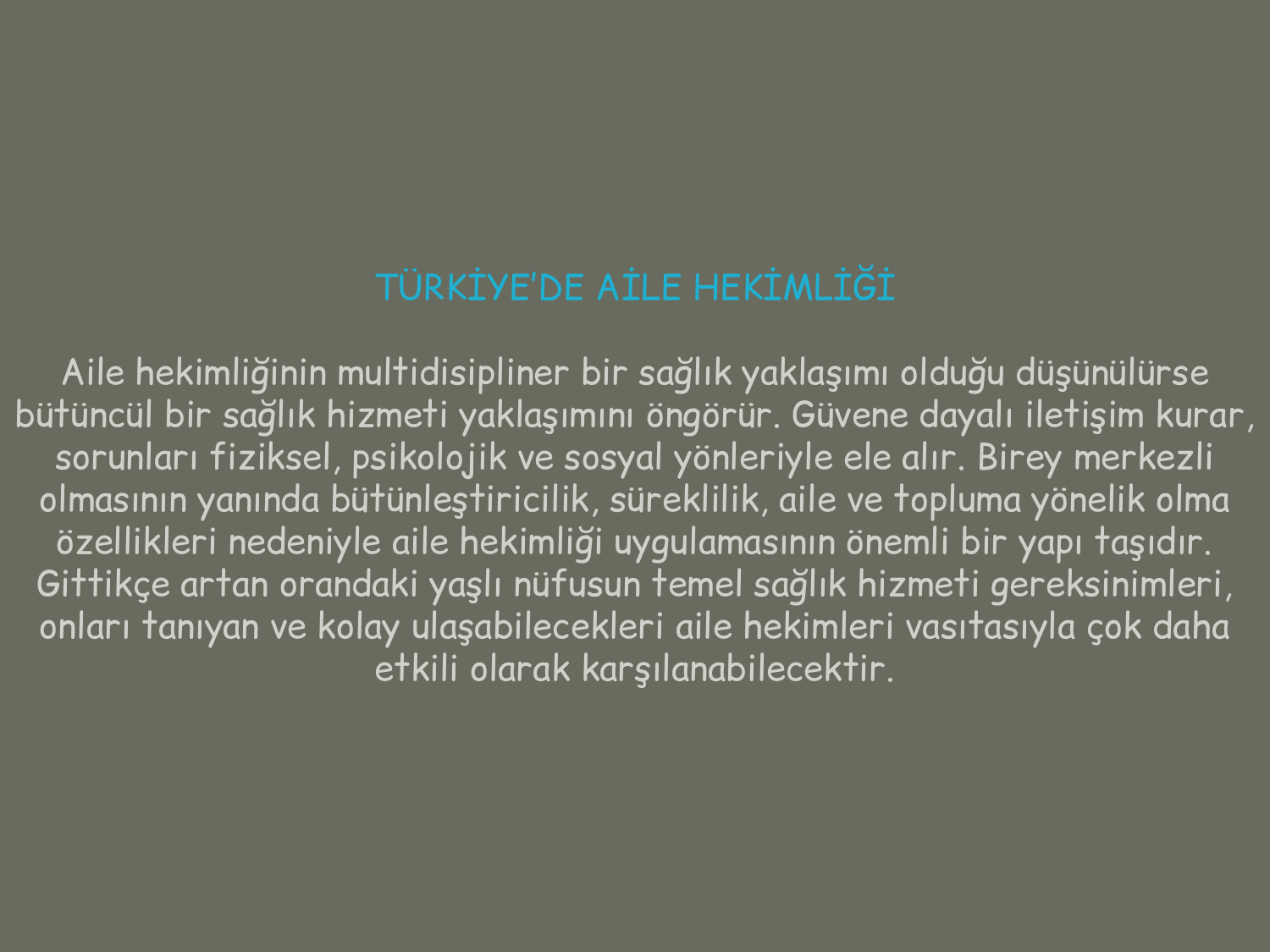

# TÜRKİYE’DE AİLE HEKİMLİĞİ Aile hekimliğinin multidisipliner bir sağlık yaklaşımı olduğu düşünülürse bütüncül bir sağlık hizmeti yaklaşımını öngörür. Güvene dayalı iletişim kurar, sorunları fiziksel, psikolojik ve sosyal yönleriyle ele alır. Birey merkezli olmasının yanında bütünleştiricilik, süreklilik, aile ve topluma yönelik olma özellikleri nedeniyle aile hekimliği uygulamasının önemli bir yapı taşıdır. Gittikçe artan orandaki yaşlı nüfusun temel sağlık hizmeti gereksinimleri, onları tanıyan ve kolay ulaşabilecekleri aile hekimleri vasıtasıyla çok daha etkili olarak karşılanabilecektir.